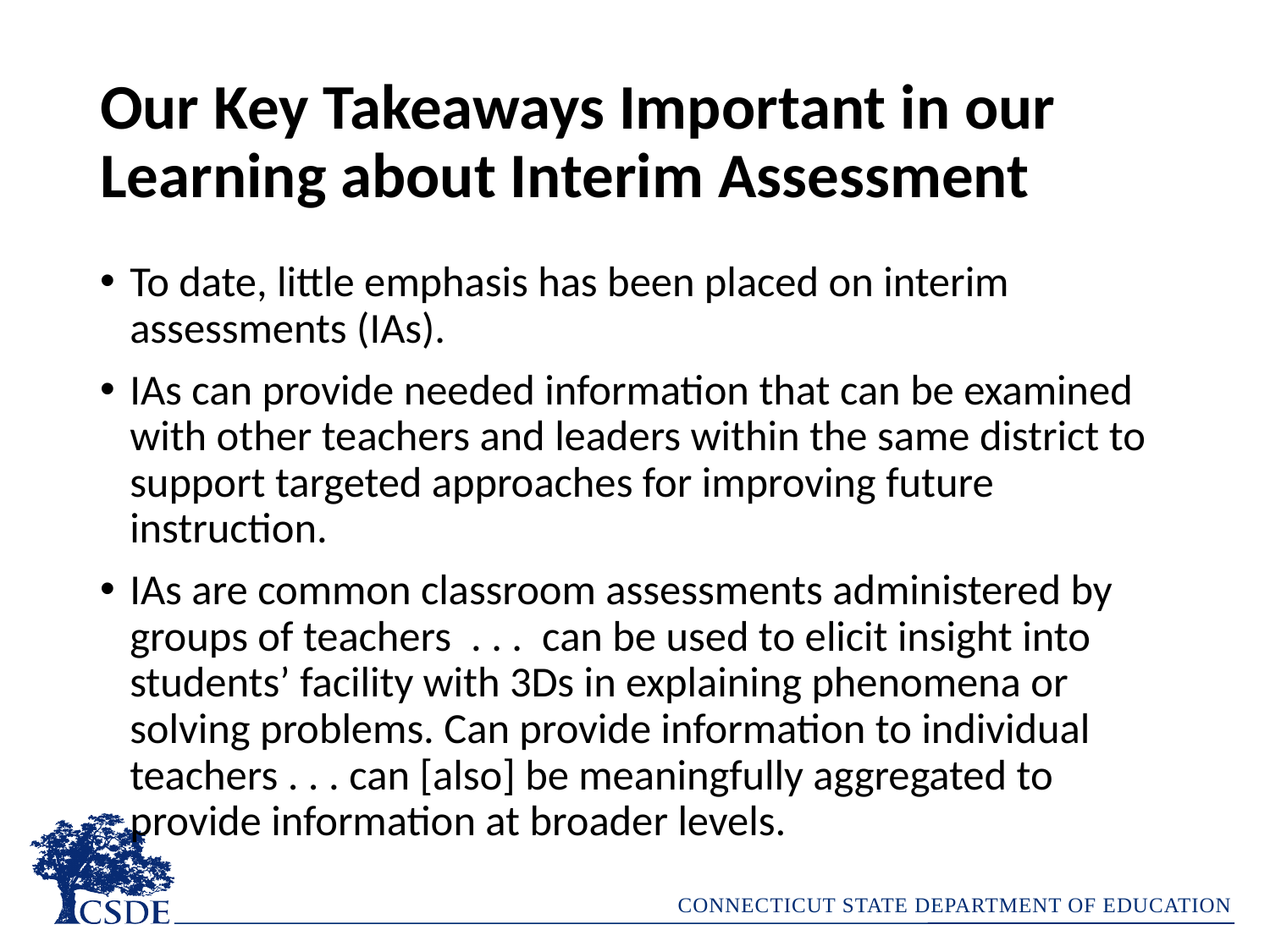

# Our Key Takeaways Important in our Learning about Interim Assessment
To date, little emphasis has been placed on interim assessments (IAs).
IAs can provide needed information that can be examined with other teachers and leaders within the same district to support targeted approaches for improving future instruction.
IAs are common classroom assessments administered by groups of teachers  . . .  can be used to elicit insight into students’ facility with 3Ds in explaining phenomena or solving problems. Can provide information to individual teachers . . . can [also] be meaningfully aggregated to provide information at broader levels.